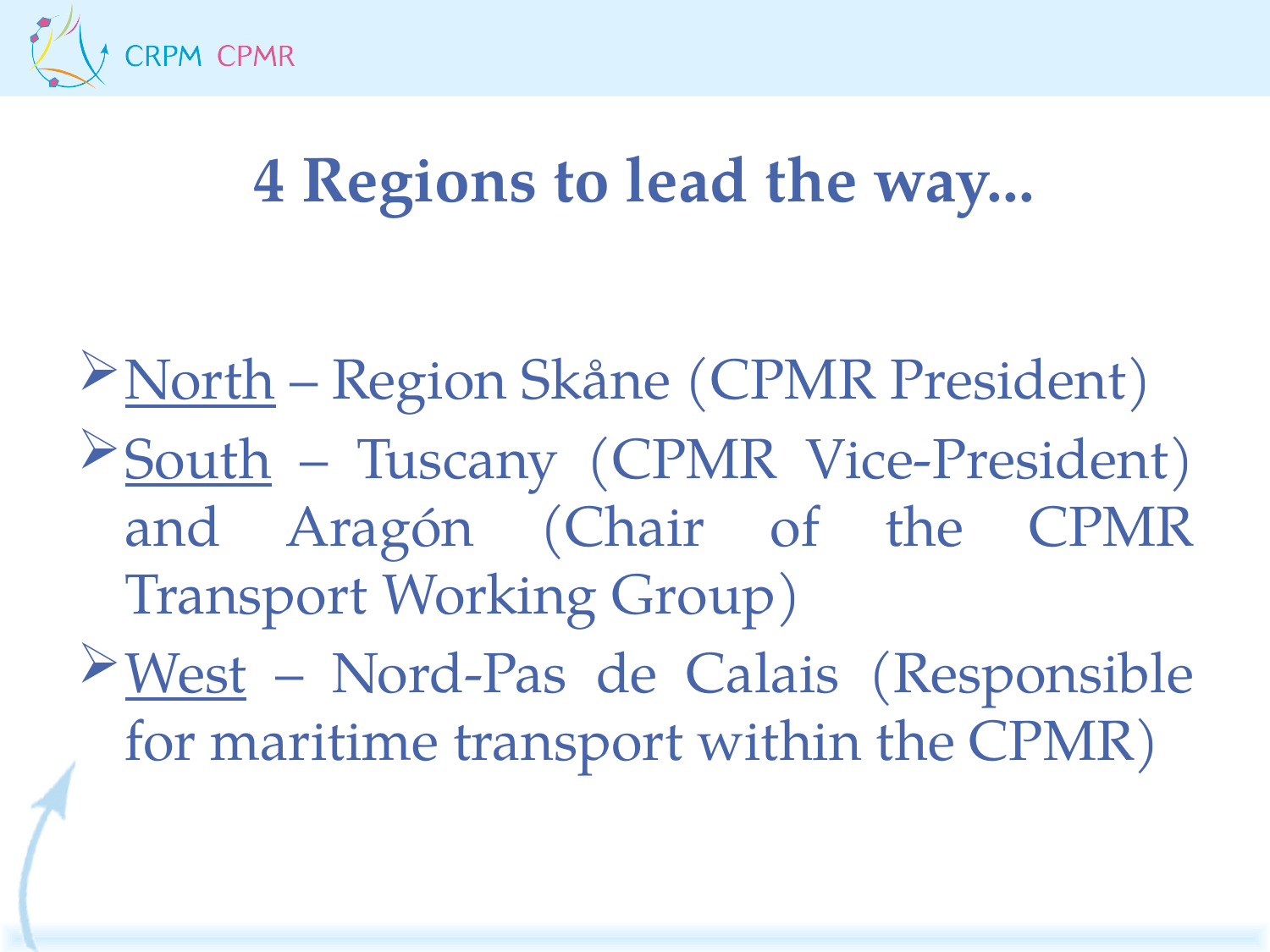

# 4 Regions to lead the way...

North – Region Skåne (CPMR President)
South – Tuscany (CPMR Vice-President) and Aragón (Chair of the CPMR Transport Working Group)
West – Nord-Pas de Calais (Responsible for maritime transport within the CPMR)